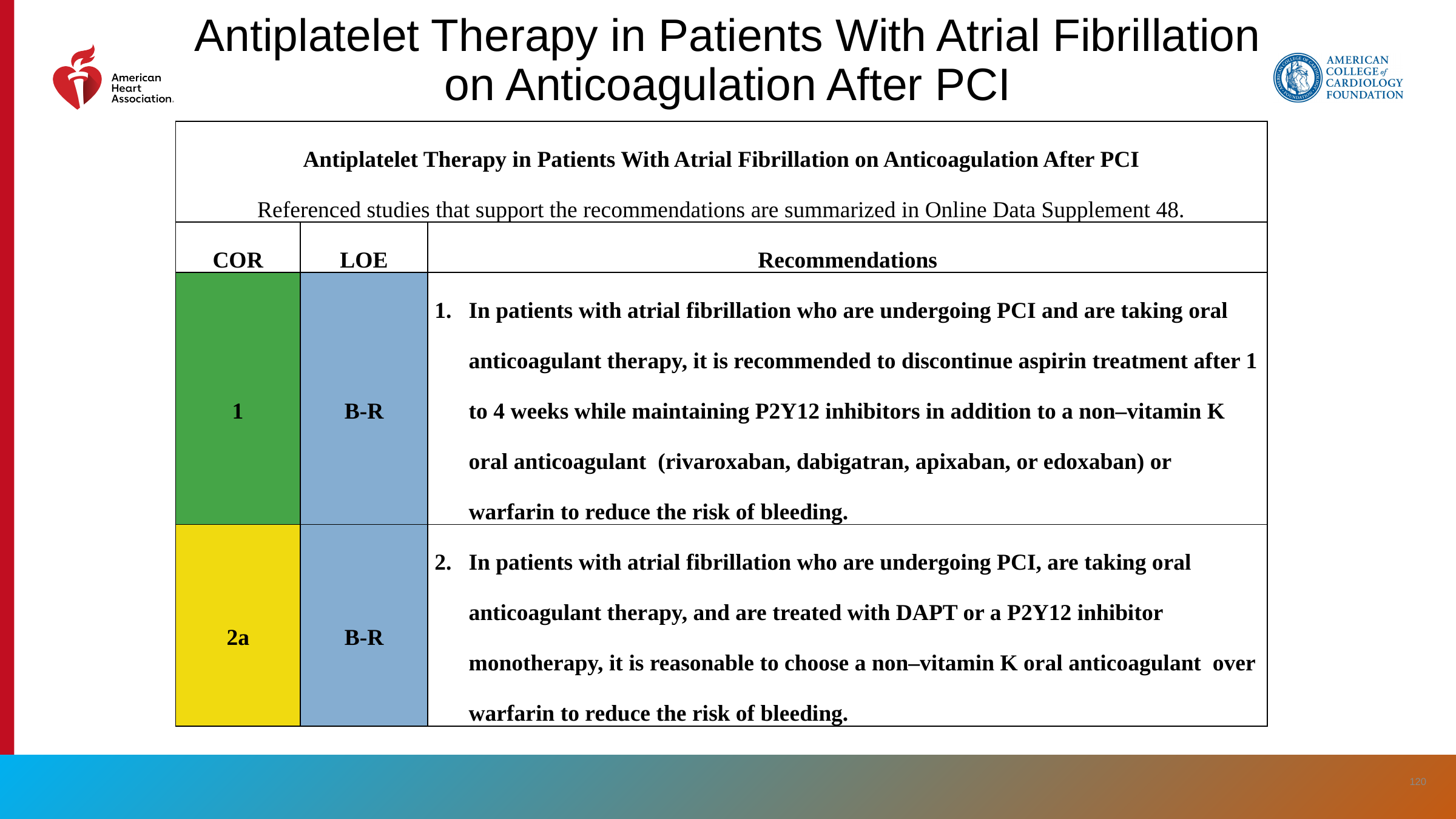

Antiplatelet Therapy in Patients With Atrial Fibrillation on Anticoagulation After PCI
| Antiplatelet Therapy in Patients With Atrial Fibrillation on Anticoagulation After PCI Referenced studies that support the recommendations are summarized in Online Data Supplement 48. |  |  |
| --- | --- | --- |
| COR | LOE | Recommendations |
| 1 | B-R | In patients with atrial fibrillation who are undergoing PCI and are taking oral anticoagulant therapy, it is recommended to discontinue aspirin treatment after 1 to 4 weeks while maintaining P2Y12 inhibitors in addition to a non–vitamin K oral anticoagulant (rivaroxaban, dabigatran, apixaban, or edoxaban) or warfarin to reduce the risk of bleeding. |
| 2a | B-R | In patients with atrial fibrillation who are undergoing PCI, are taking oral anticoagulant therapy, and are treated with DAPT or a P2Y12 inhibitor monotherapy, it is reasonable to choose a non–vitamin K oral anticoagulant over warfarin to reduce the risk of bleeding. |
120